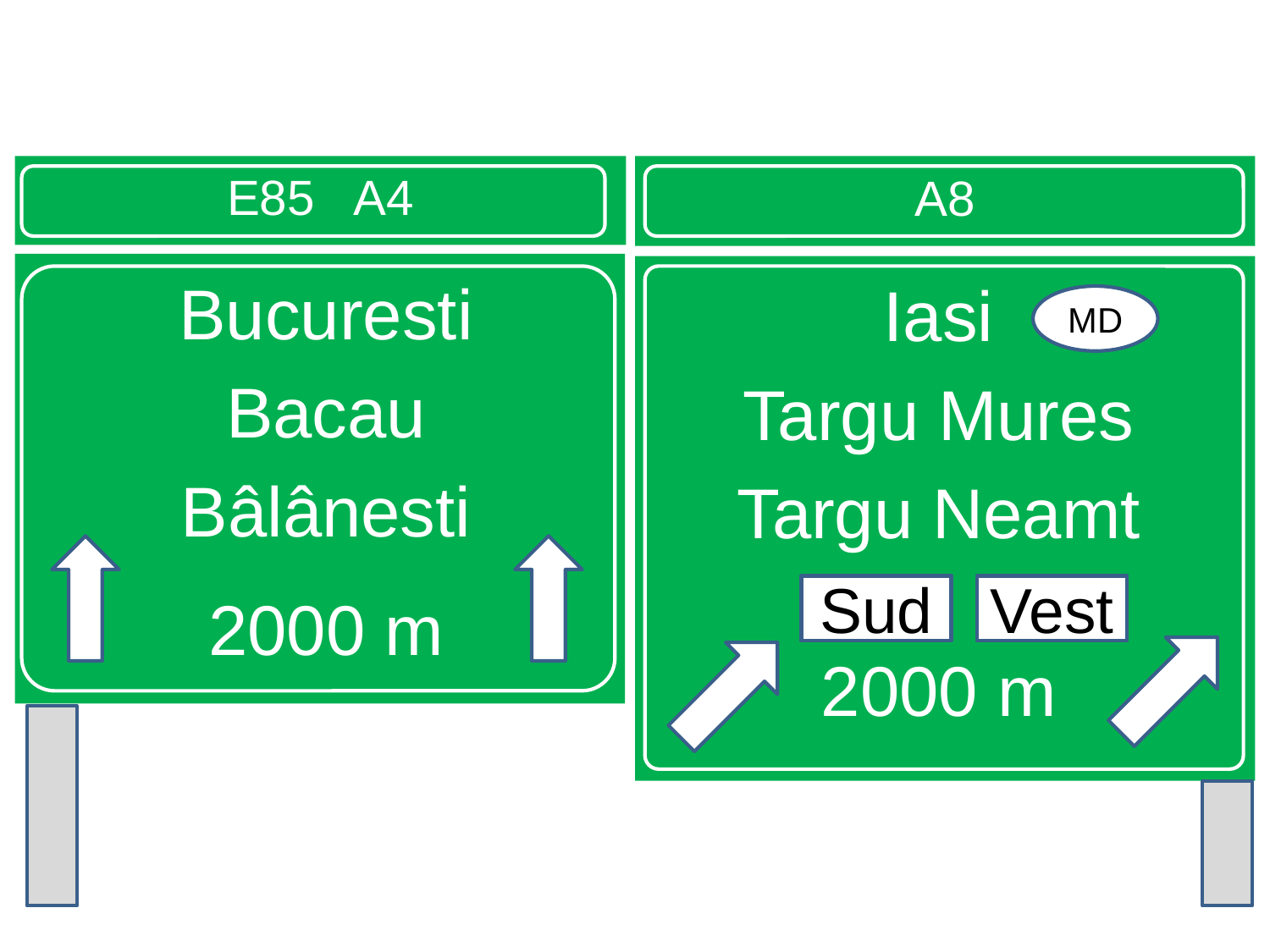

E85   A4
A8

Bucuresti
Bacau
Bâlânesti

2000 m
Iasi
Targu Mures
Targu Neamt

2000 m

MD

Sud
Vest